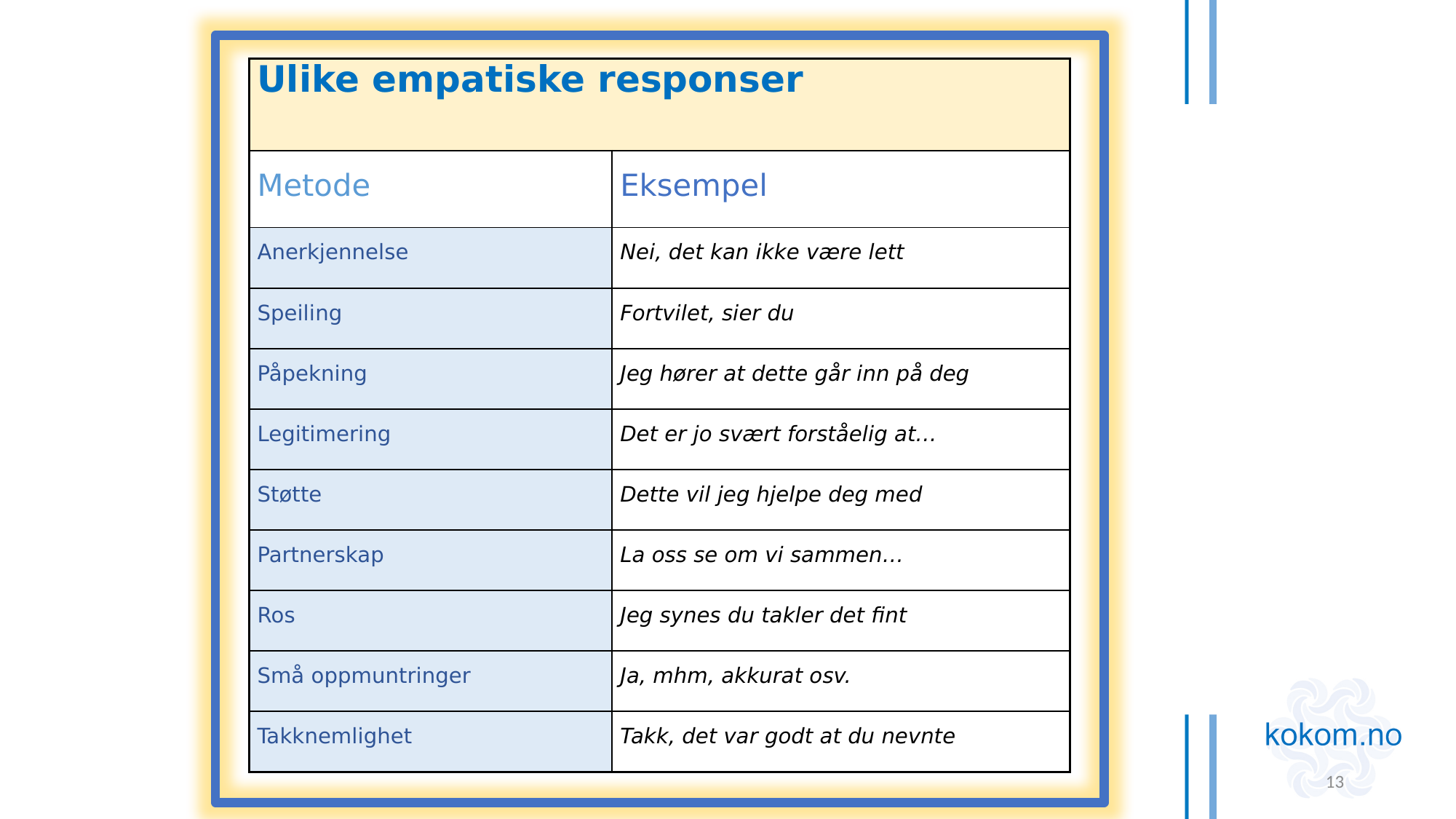

| Ulike empatiske responser |  |
| --- | --- |
| Metode | Eksempel |
| Anerkjennelse | Nei, det kan ikke være lett |
| Speiling | Fortvilet, sier du |
| Påpekning | Jeg hører at dette går inn på deg |
| Legitimering | Det er jo svært forståelig at… |
| Støtte | Dette vil jeg hjelpe deg med |
| Partnerskap | La oss se om vi sammen… |
| Ros | Jeg synes du takler det fint |
| Små oppmuntringer | Ja, mhm, akkurat osv. |
| Takknemlighet | Takk, det var godt at du nevnte |
13